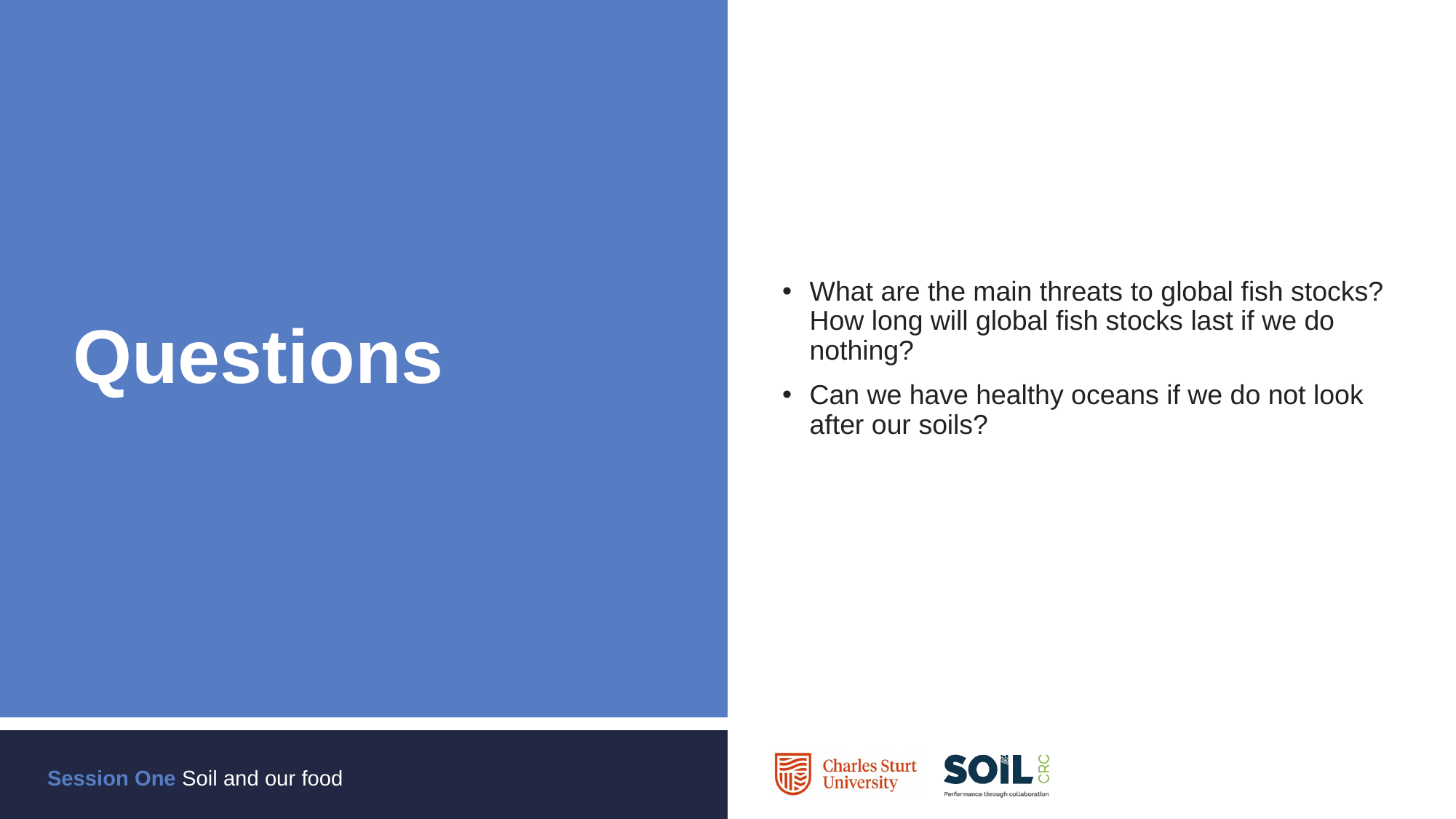

What are the main threats to global fish stocks? How long will global fish stocks last if we do nothing?
Can we have healthy oceans if we do not look after our soils?
# Questions